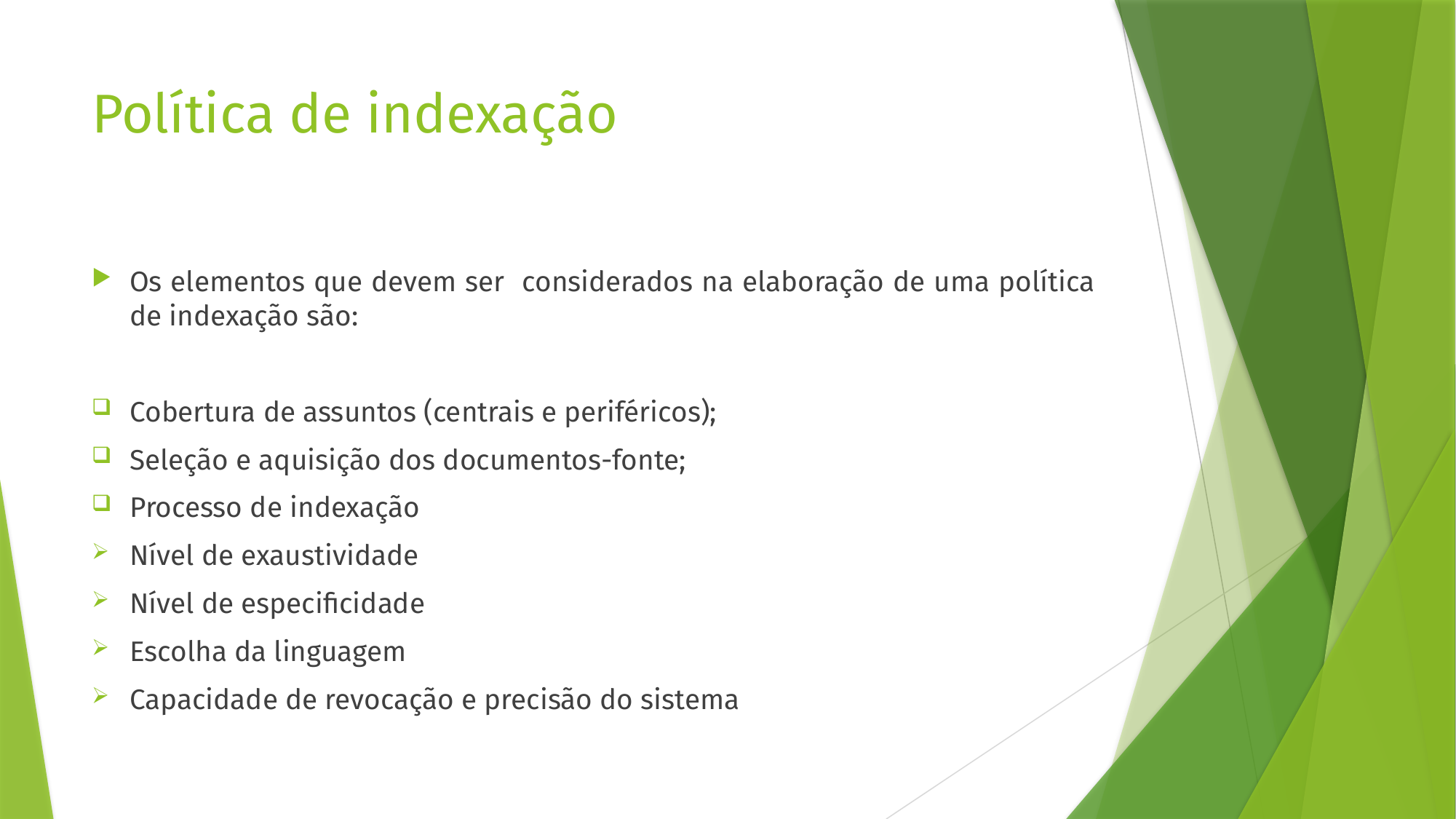

# Política de indexação
Os elementos que devem ser  considerados na elaboração de uma política de indexação são:

Cobertura de assuntos (centrais e periféricos);
Seleção e aquisição dos documentos-fonte;
Processo de indexação
Nível de exaustividade
Nível de especificidade
Escolha da linguagem
Capacidade de revocação e precisão do sistema